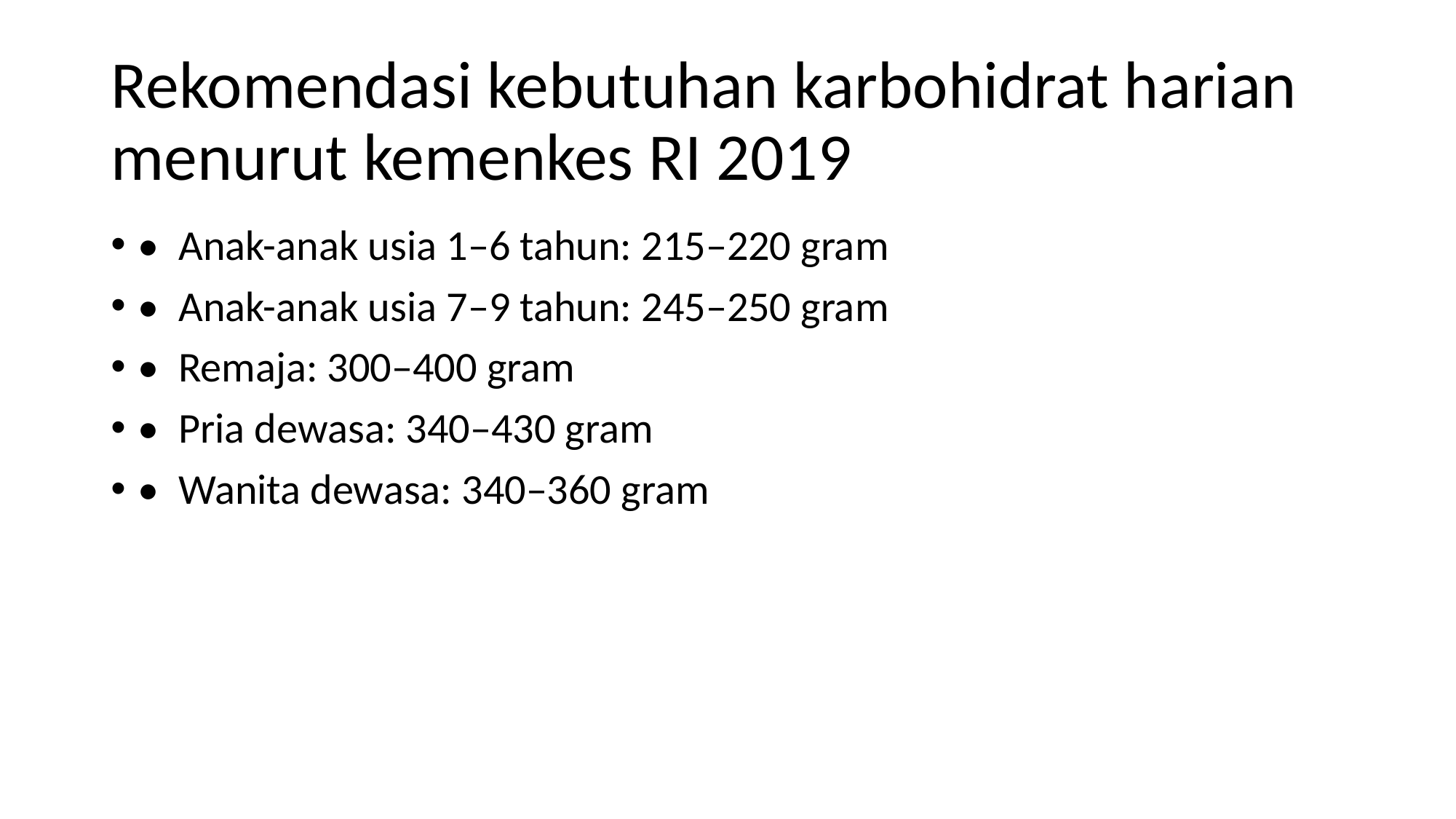

# Rekomendasi kebutuhan karbohidrat harian menurut kemenkes RI 2019
•  Anak-anak usia 1–6 tahun: 215–220 gram
•  Anak-anak usia 7–9 tahun: 245–250 gram
•  Remaja: 300–400 gram
•  Pria dewasa: 340–430 gram
•  Wanita dewasa: 340–360 gram